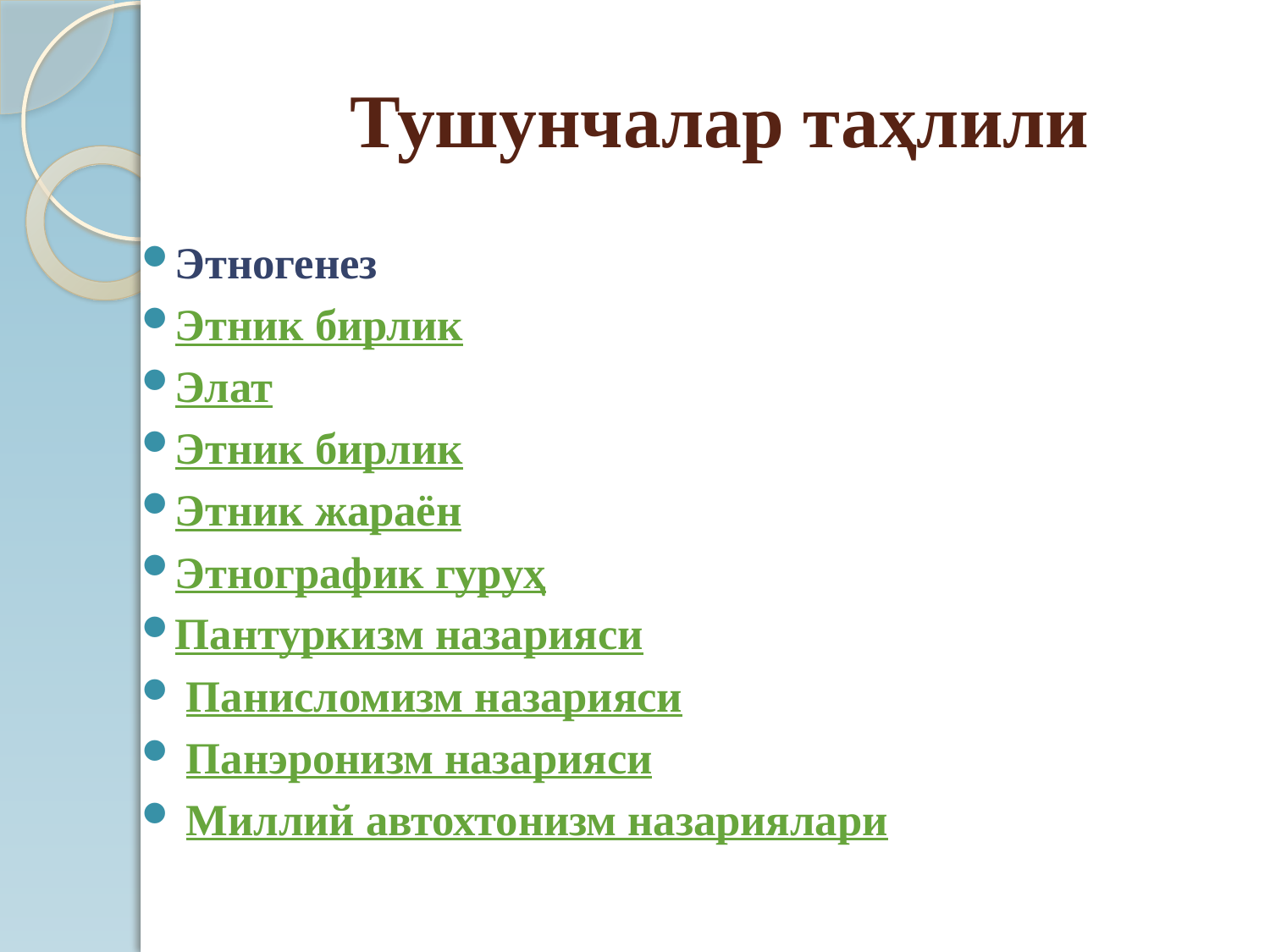

# Тушунчалар таҳлили
Этногенез
Этник бирлик
Элат
Этник бирлик
Этник жараён
Этнографик гуруҳ
Пантуркизм назарияси
 Панисломизм назарияси
 Панэронизм назарияси
 Миллий автохтонизм назариялари